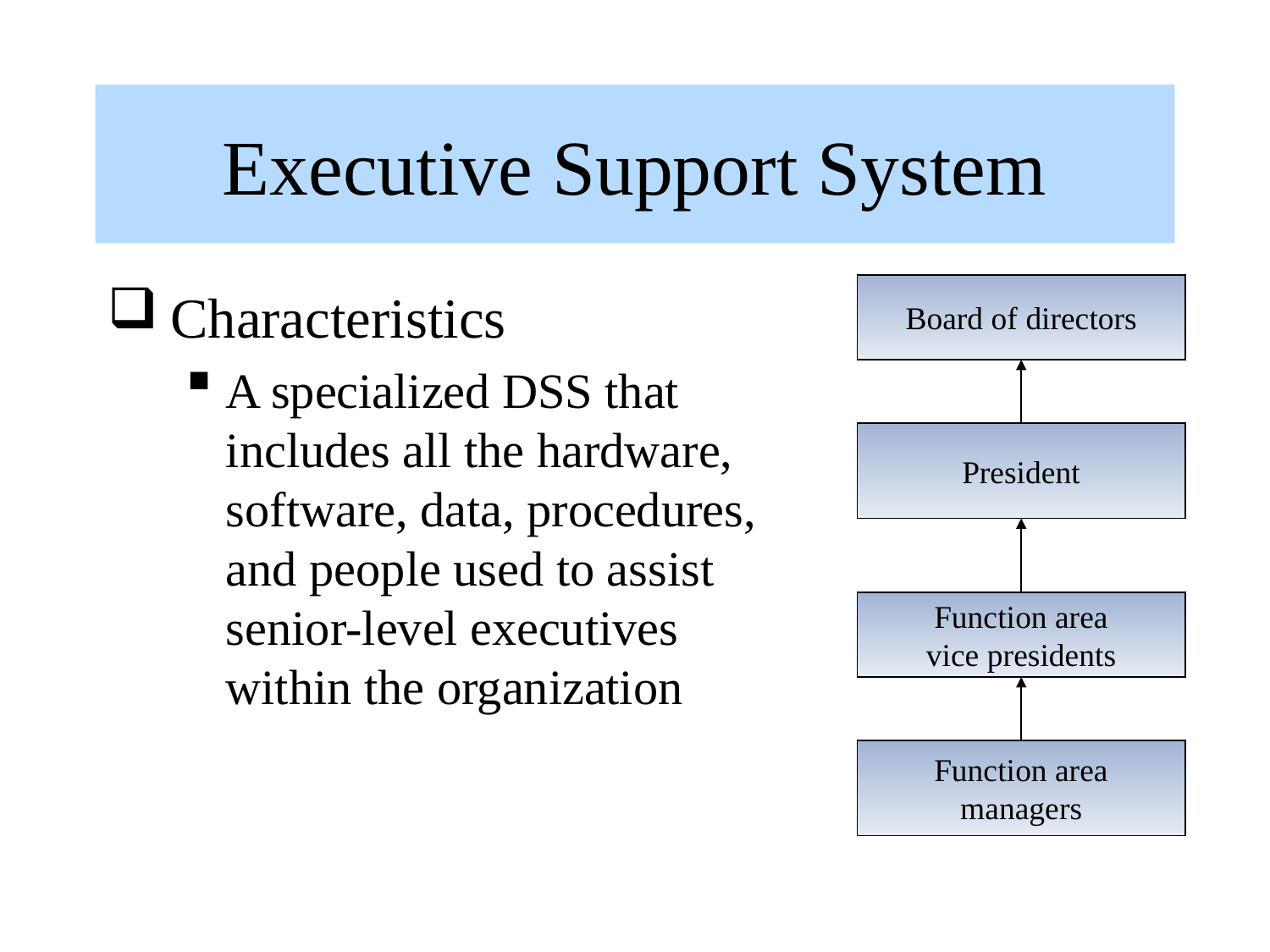

# Executive Support System
Characteristics
A specialized DSS that includes all the hardware, software, data, procedures, and people used to assist senior-level executives within the organization

Board of directors
President
Function area
vice presidents
Function area
managers